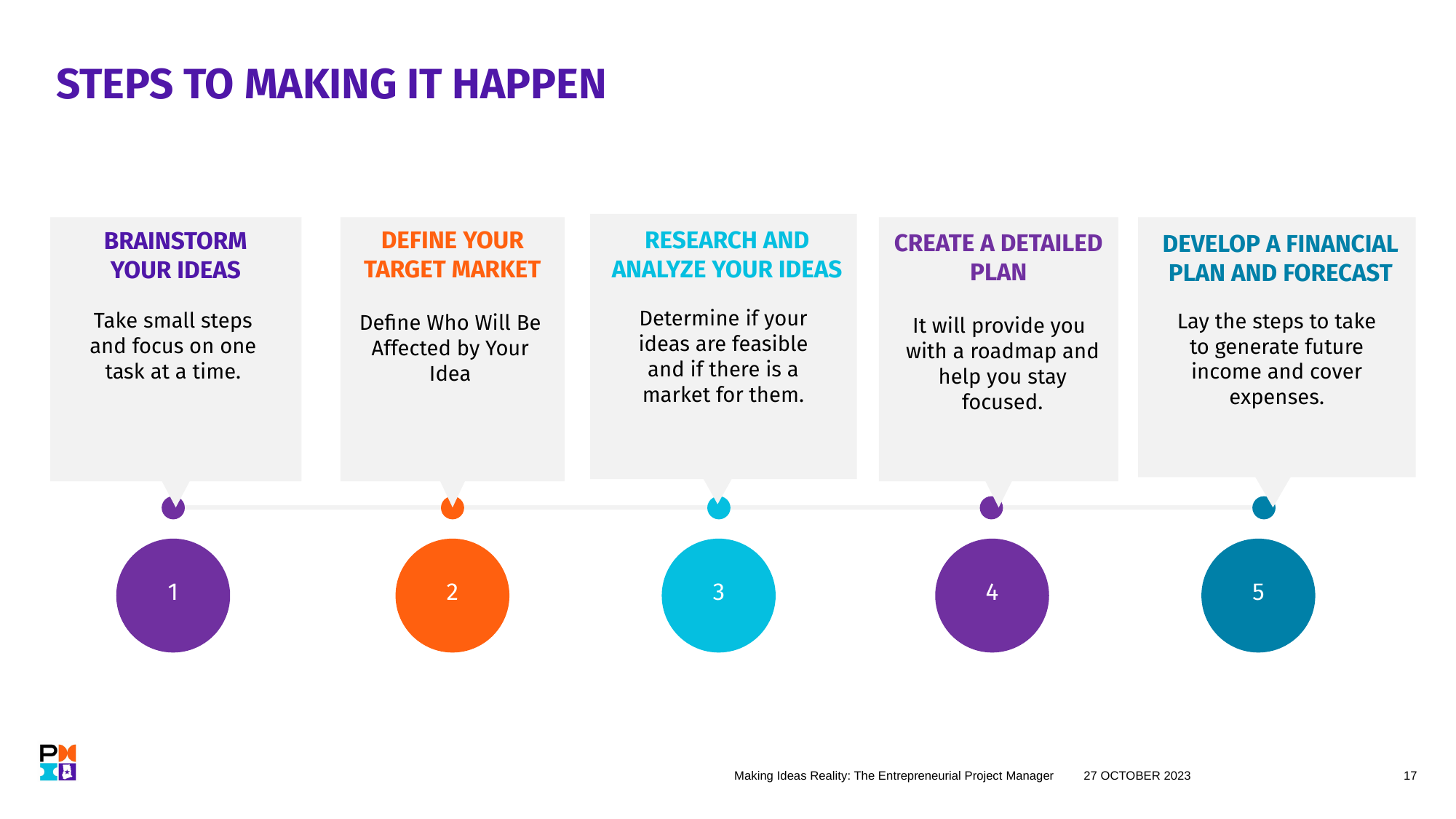

# STEPS TO MAKING IT HAPPEN

DEFINE YOUR TARGET MARKET
RESEARCH AND ANALYZE YOUR IDEAS
BRAINSTORM YOUR IDEAS
CREATE A DETAILED PLAN
DEVELOP A FINANCIAL PLAN AND FORECAST
Determine if your ideas are feasible and if there is a market for them.

Take small steps and focus on one task at a time.
Lay the steps to take to generate future income and cover expenses.
Define Who Will Be Affected by Your Idea
It will provide you with a roadmap and help you stay focused.

5
1
2
3
4
Making Ideas Reality: The Entrepreneurial Project Manager
27 October 2023
17